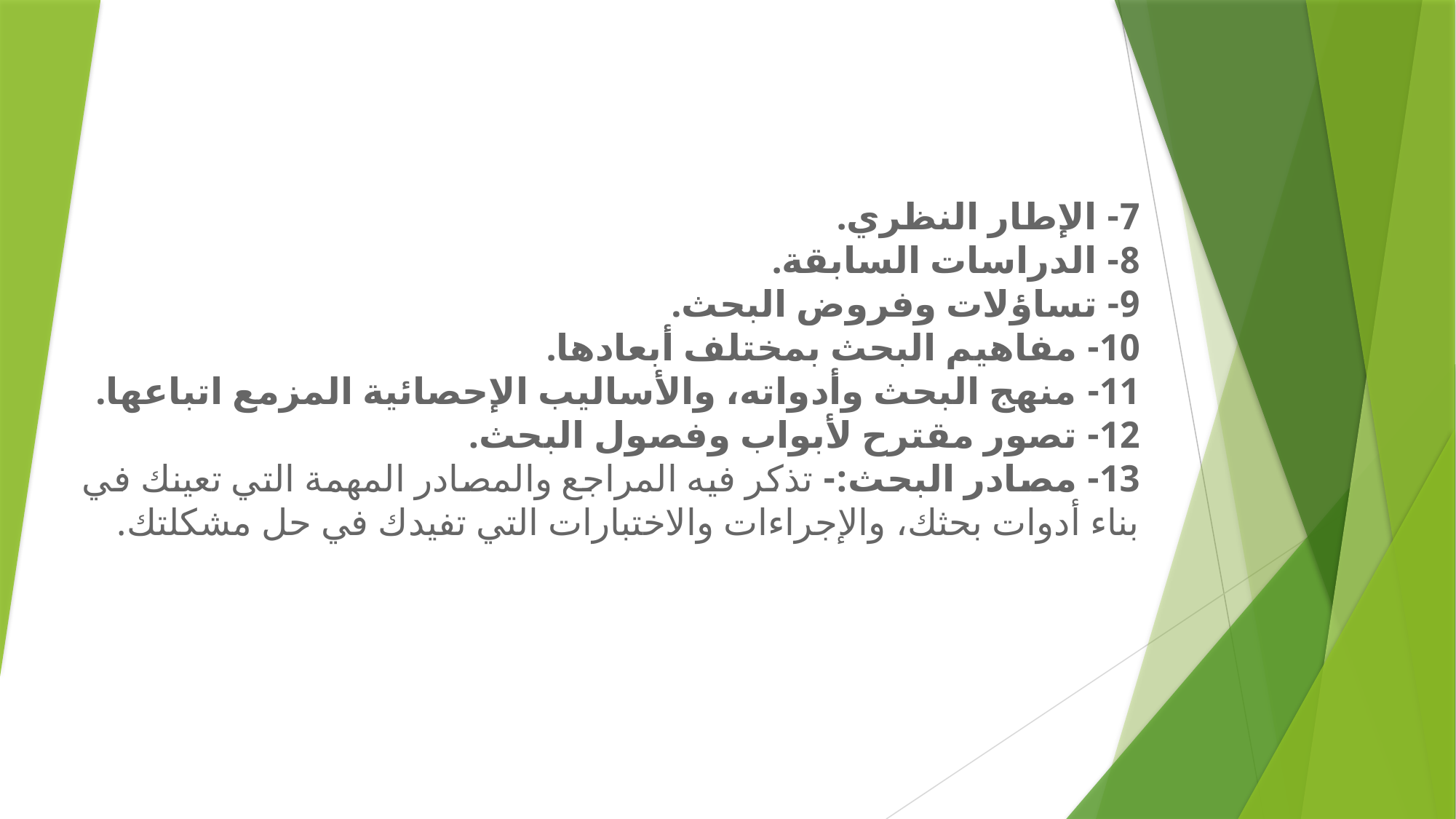

7- الإطار النظري.
8- الدراسات السابقة.
9- تساؤلات وفروض البحث.
10- مفاهيم البحث بمختلف أبعادها.
11- منهج البحث وأدواته، والأساليب الإحصائية المزمع اتباعها.
12- تصور مقترح لأبواب وفصول البحث.
13- مصادر البحث:- تذكر فيه المراجع والمصادر المهمة التي تعينك في بناء أدوات بحثك، والإجراءات والاختبارات التي تفيدك في حل مشكلتك.